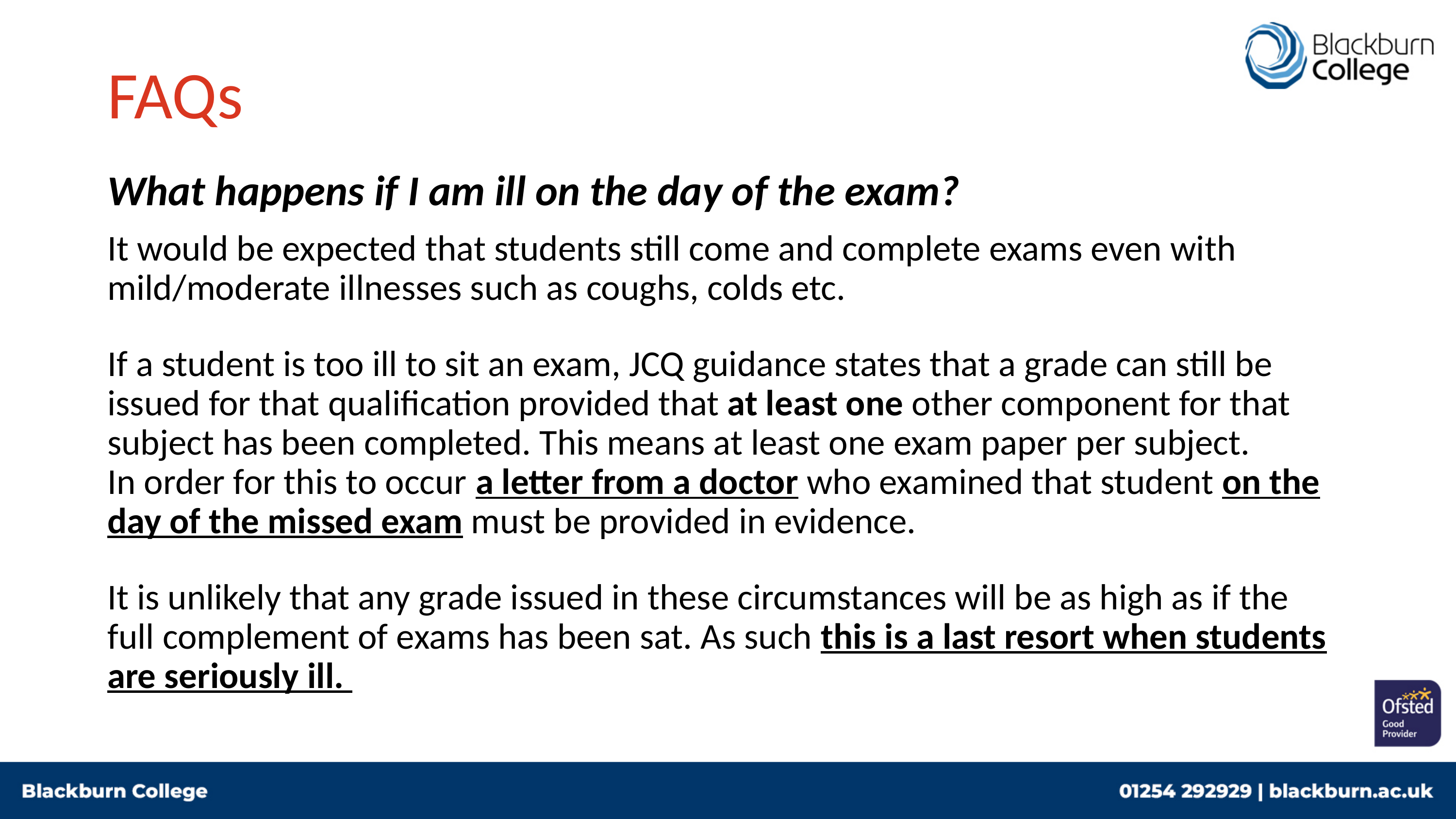

# FAQs
What happens if I am ill on the day of the exam?
It would be expected that students still come and complete exams even with mild/moderate illnesses such as coughs, colds etc.

If a student is too ill to sit an exam, JCQ guidance states that a grade can still be issued for that qualification provided that at least one other component for that subject has been completed. This means at least one exam paper per subject. 
In order for this to occur a letter from a doctor who examined that student on the day of the missed exam must be provided in evidence.

It is unlikely that any grade issued in these circumstances will be as high as if the full complement of exams has been sat. As such this is a last resort when students are seriously ill.